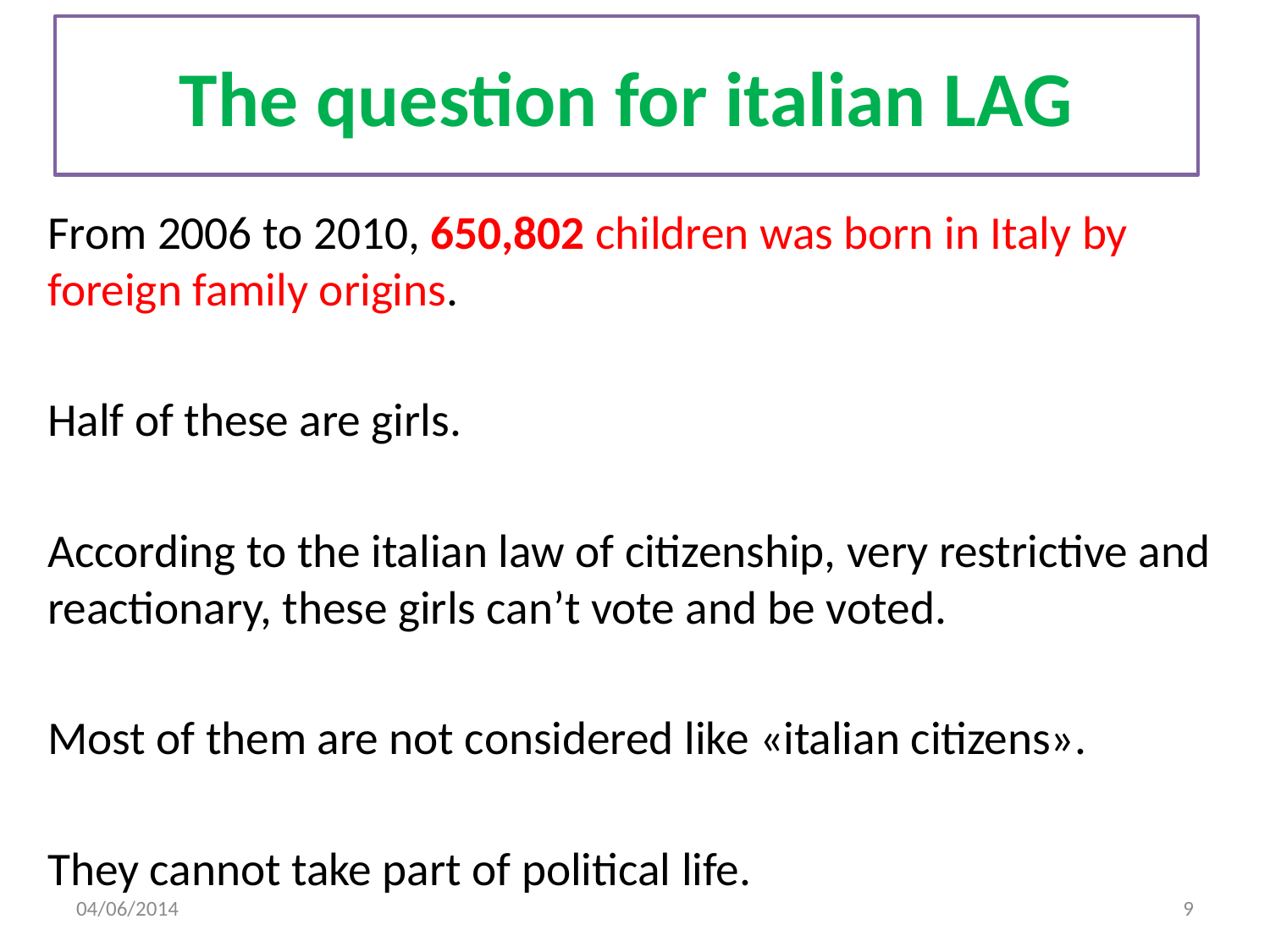

# The question for italian LAG
From 2006 to 2010, 650,802 children was born in Italy by foreign family origins.

Half of these are girls.

According to the italian law of citizenship, very restrictive and reactionary, these girls can’t vote and be voted.

Most of them are not considered like «italian citizens».

They cannot take part of political life.
04/06/2014

9